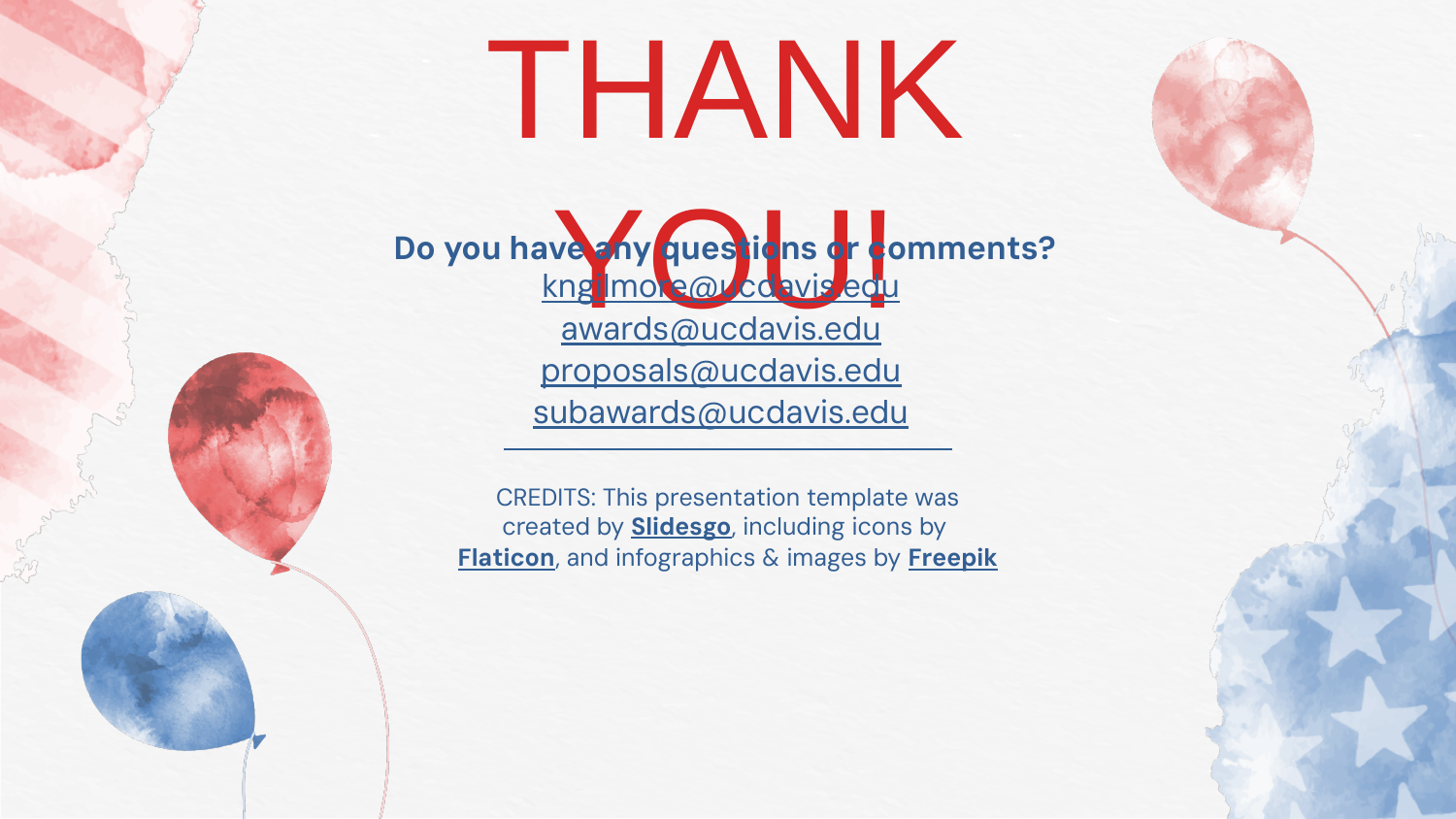

# THANK YOU!
Do you have any questions or comments?
kngilmore@ucdavis.edu
awards@ucdavis.edu
proposals@ucdavis.edu
subawards@ucdavis.edu